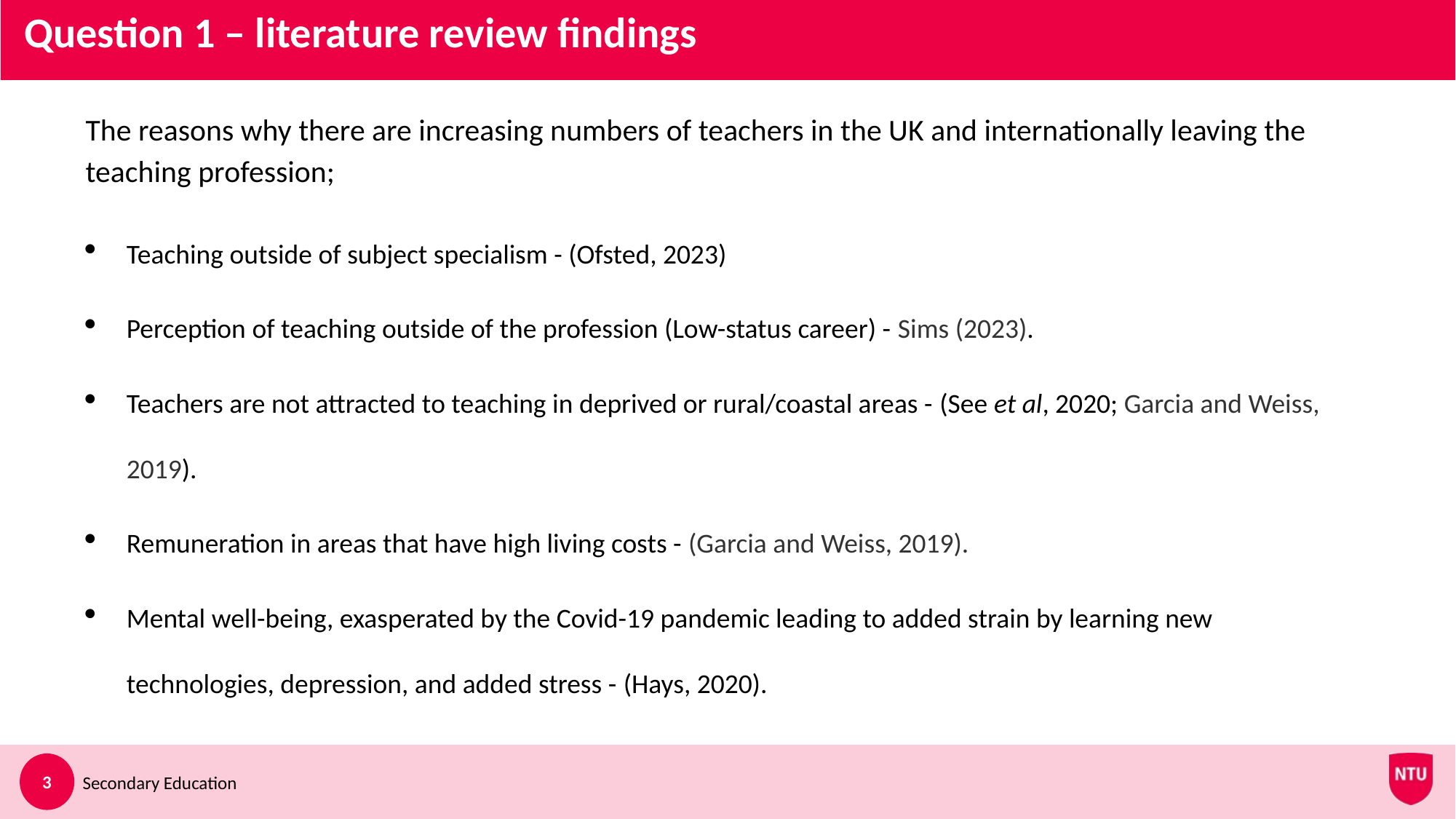

# Question 1 – literature review findings
The reasons why there are increasing numbers of teachers in the UK and internationally leaving the teaching profession;
Teaching outside of subject specialism - (Ofsted, 2023)
Perception of teaching outside of the profession (Low-status career) - Sims (2023).
Teachers are not attracted to teaching in deprived or rural/coastal areas - (See et al, 2020; Garcia and Weiss, 2019).
Remuneration in areas that have high living costs - (Garcia and Weiss, 2019).
Mental well-being, exasperated by the Covid-19 pandemic leading to added strain by learning new technologies, depression, and added stress - (Hays, 2020).